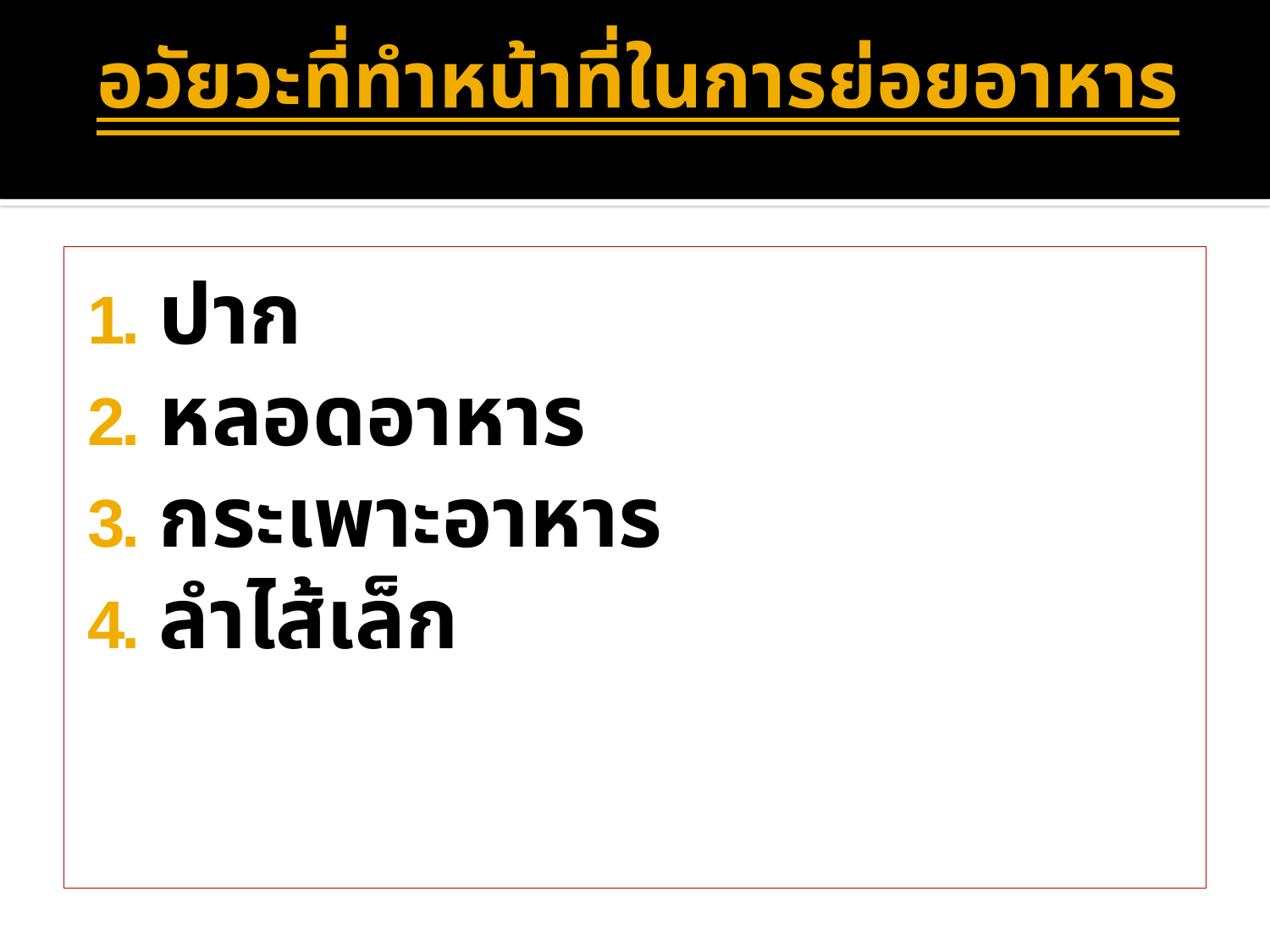

# อวัยวะที่ทำหน้าที่ในการย่อยอาหาร
ปาก
หลอดอาหาร
กระเพาะอาหาร
ลำไส้เล็ก